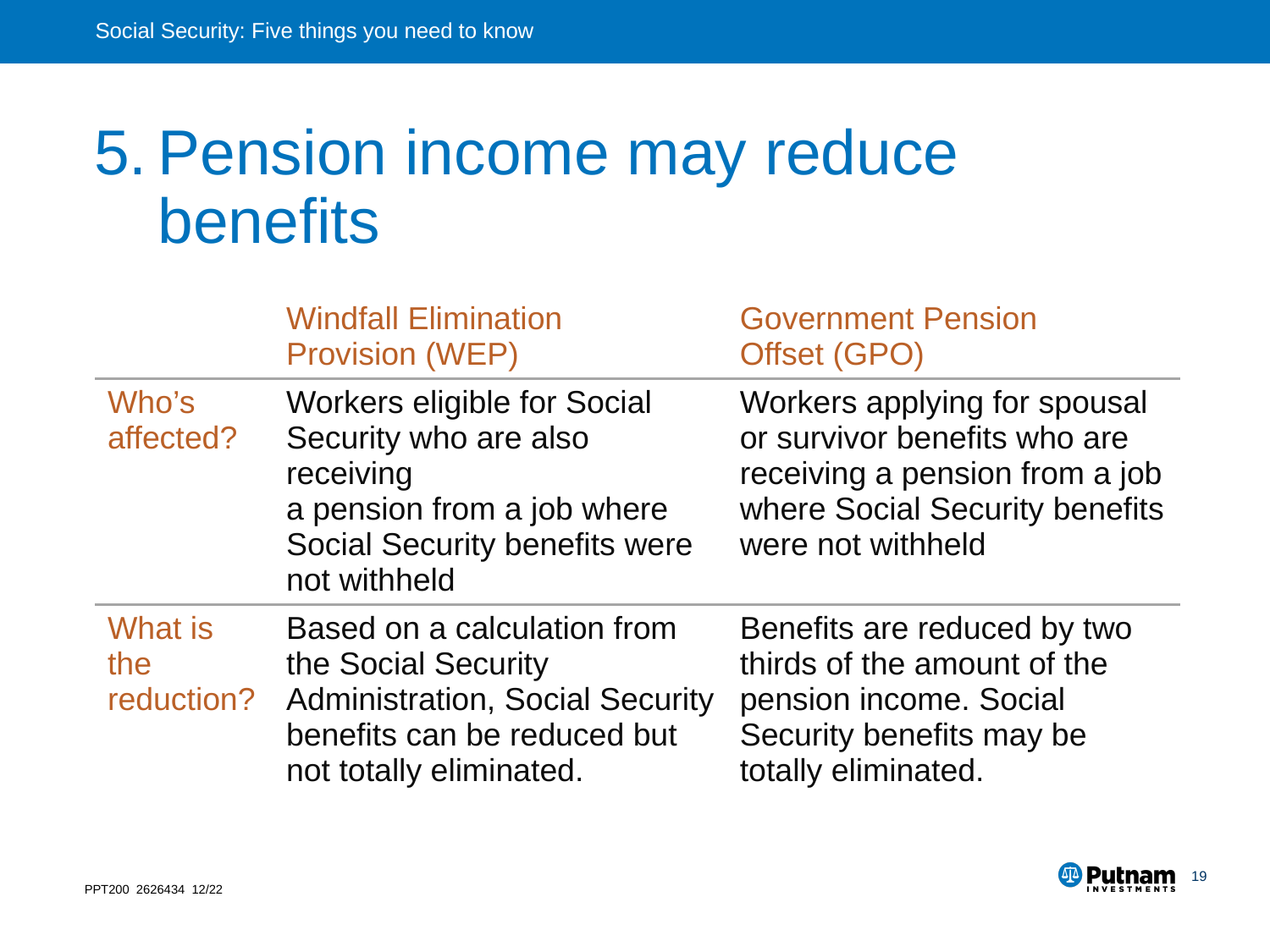

# 5.	Pension income may reduce benefits
|  | Windfall Elimination Provision (WEP) | Government Pension Offset (GPO) |
| --- | --- | --- |
| Who’s affected? | Workers eligible for Social Security who are also receiving a pension from a job where Social Security benefits were not withheld | Workers applying for spousal or survivor benefits who are receiving a pension from a job where Social Security benefits were not withheld |
| What is the reduction? | Based on a calculation from the Social Security Administration, Social Security benefits can be reduced but not totally eliminated. | Benefits are reduced by two thirds of the amount of the pension income. Social Security benefits may be totally eliminated. |